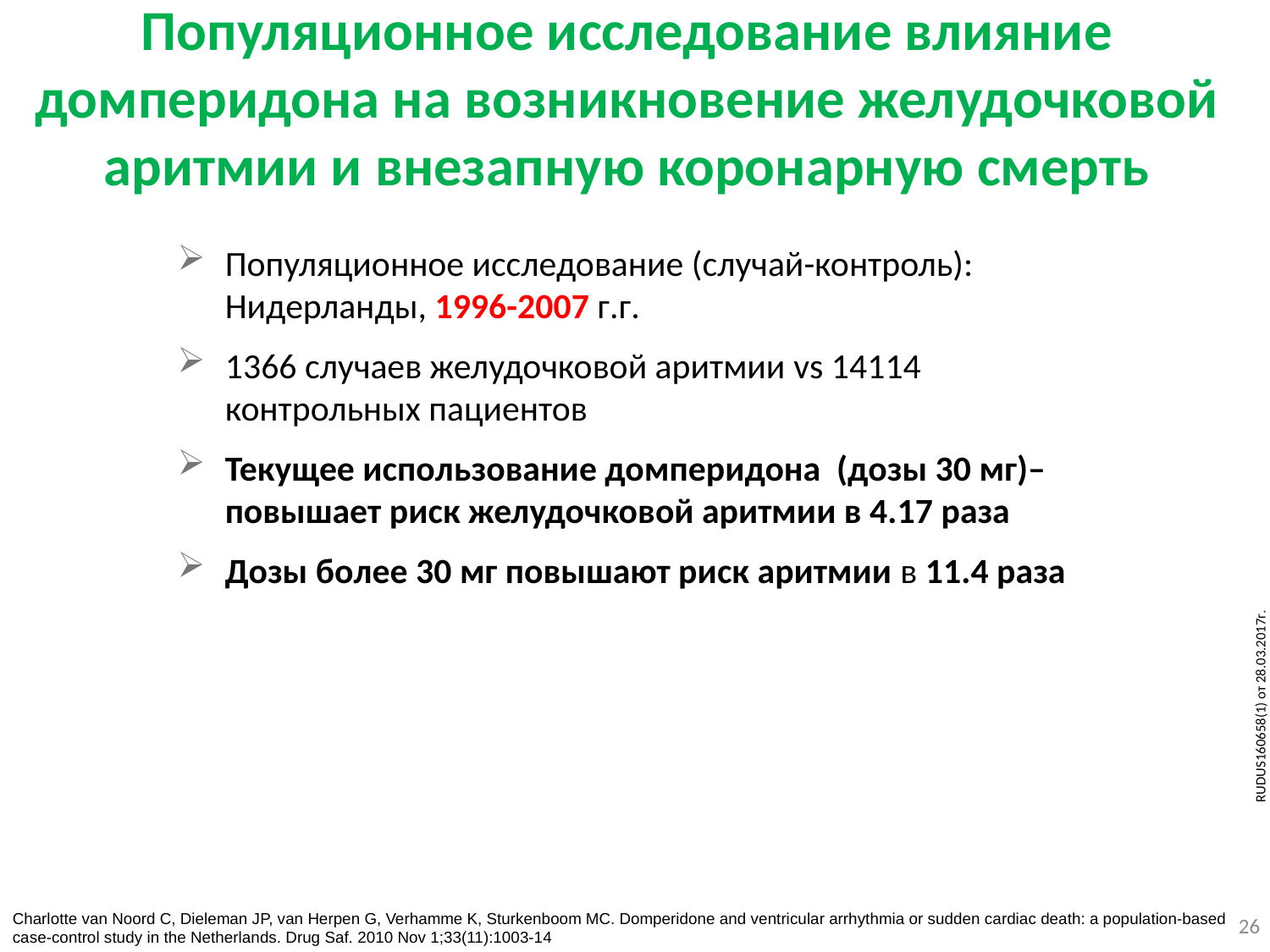

Популяционное исследование влияние домперидона на возникновение желудочковой аритмии и внезапную коронарную смерть
Популяционное исследование (случай-контроль): Нидерланды, 1996-2007 г.г.
1366 случаев желудочковой аритмии vs 14114 контрольных пациентов
Текущее использование домперидона  (дозы 30 мг)– повышает риск желудочковой аритмии в 4.17 раза
Дозы более 30 мг повышают риск аритмии в 11.4 раза
RUDUS160658(1) от 28.03.2017г.
26
Charlotte van Noord C, Dieleman JP, van Herpen G, Verhamme K, Sturkenboom MC. Domperidone and ventricular arrhythmia or sudden cardiac death: a population-based case-control study in the Netherlands. Drug Saf. 2010 Nov 1;33(11):1003-14